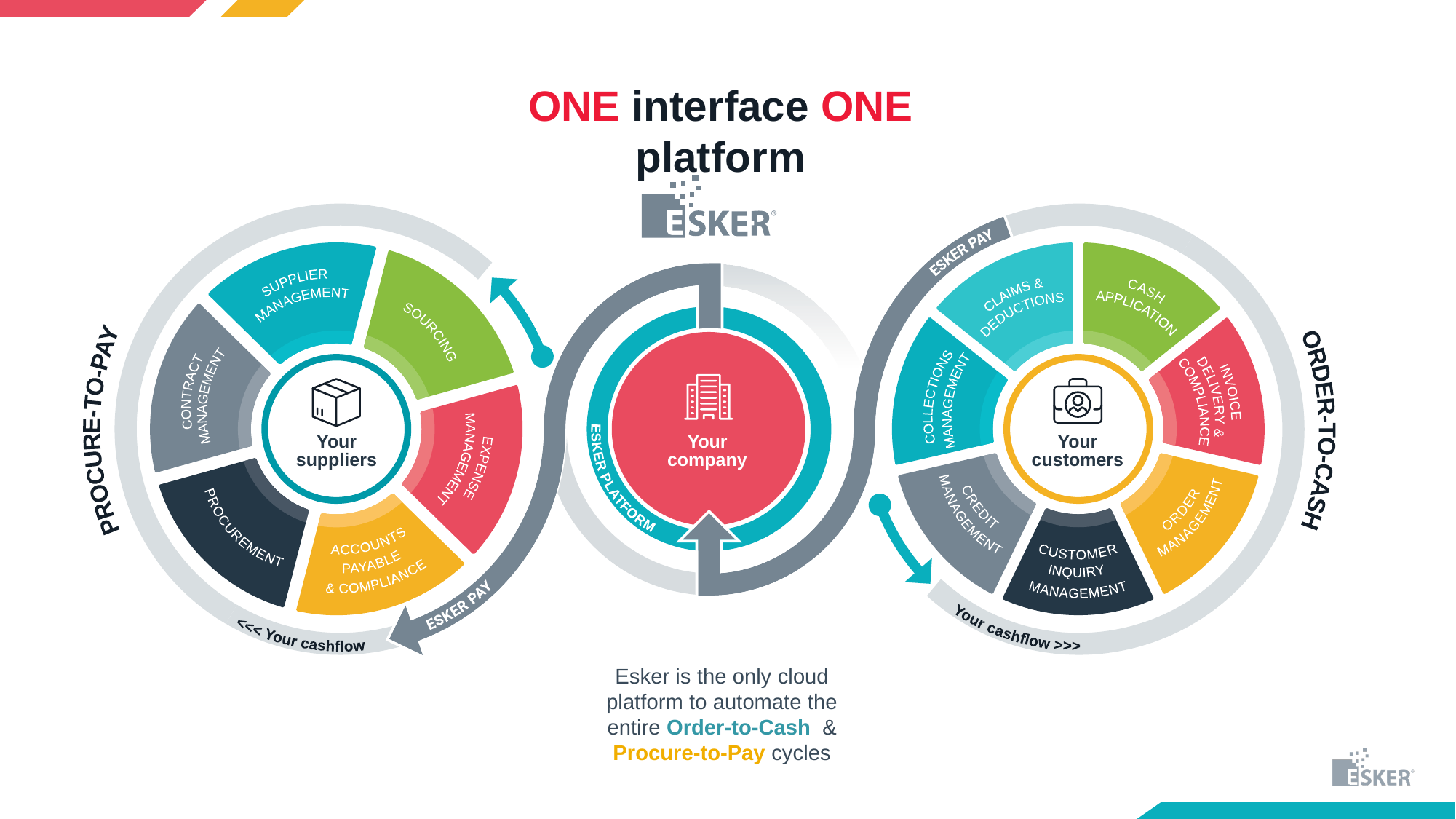

ONE interface ONE platform

PROCURE-TO-PAY
ORDER-TO-CASH

Your cashflow >>>

<<< Your cashflow

SUPPLIER
MANAGEMENT

CASH
APPLICATION

CLAIMS &
DEDUCTIONS

SOURCING

INVOICE
DELIVERY &
COMPLIANCE

MANAGEMENT
EXPENSE

ACCOUNTS
PAYABLE
& COMPLIANCE
CONTRACT
MANAGEMENT

CUSTOMER
INQUIRY
MANAGEMENT

MANAGEMENT
COLLECTIONS

ESKER PLATFORM

ORDER
MANAGEMENT

CREDIT
MANAGEMENT

PROCUREMENT

Your
company

Your
suppliers

Your
customers

Esker is the only cloud platform to automate the entire Order-to-Cash  & Procure-to-Pay cycles
Platform box is removable